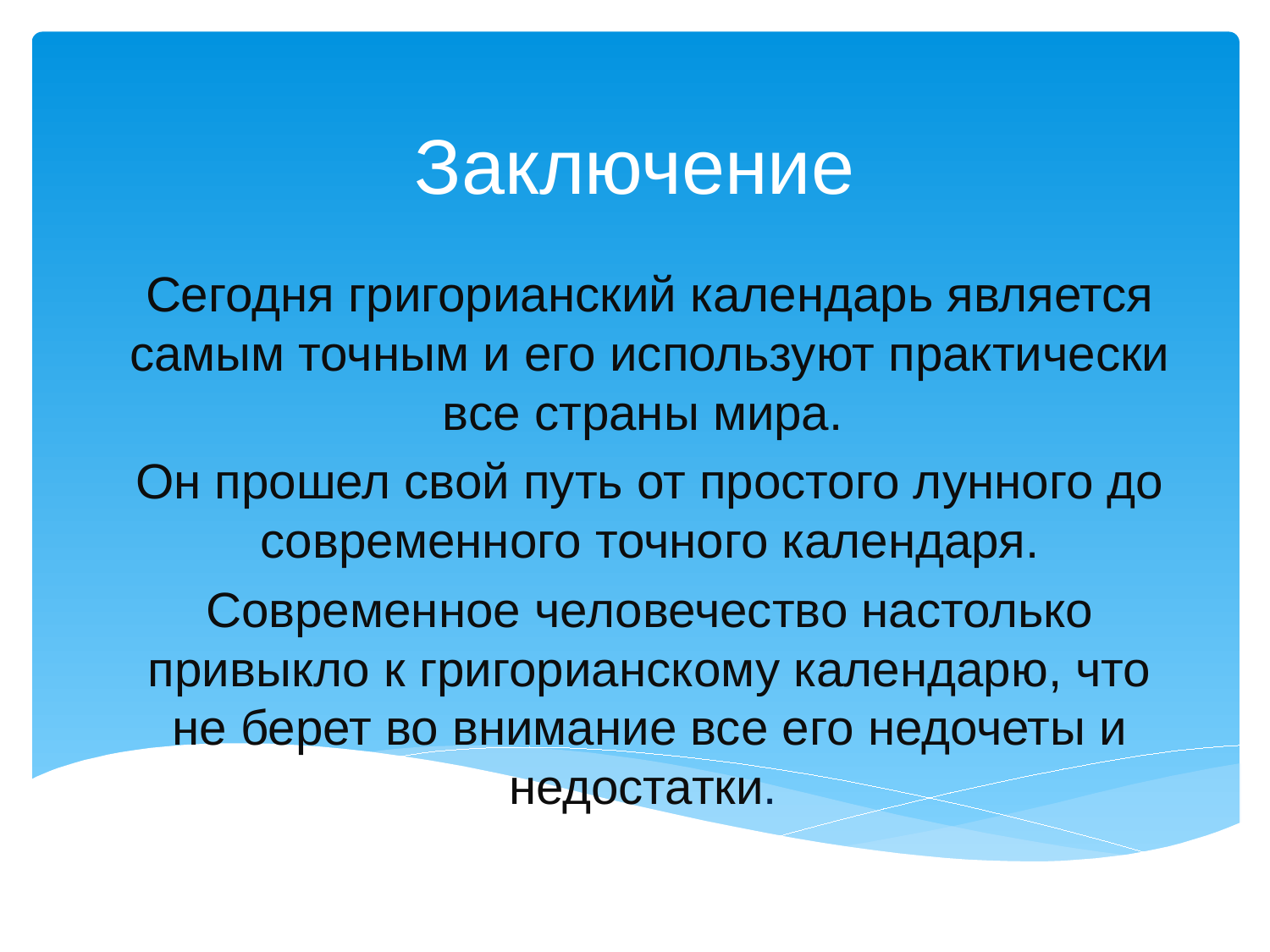

# Заключение
Сегодня григорианский календарь является самым точным и его используют практически все страны мира.
Он прошел свой путь от простого лунного до современного точного календаря.
Современное человечество настолько привыкло к григорианскому календарю, что не берет во внимание все его недочеты и недостатки.